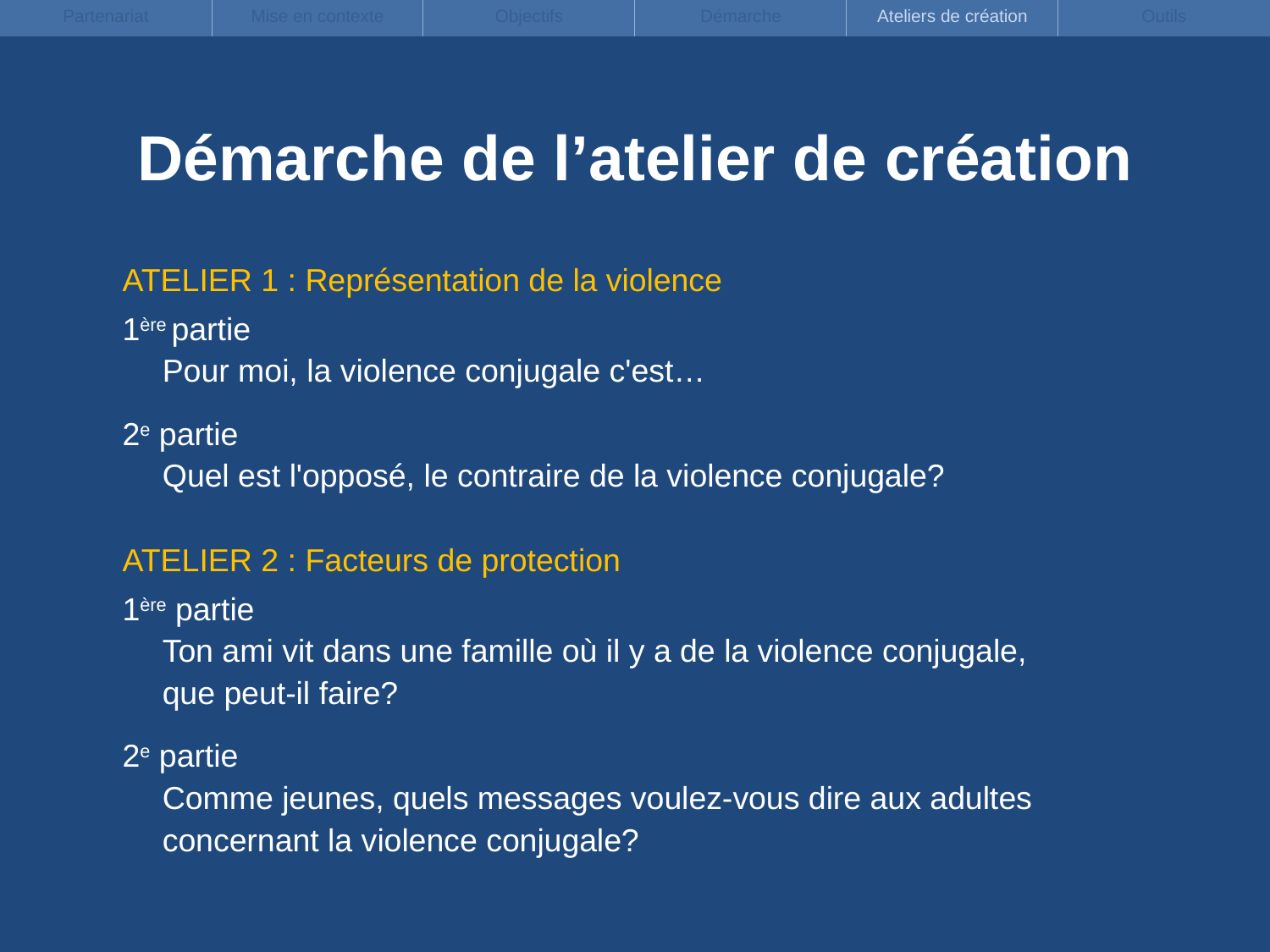

| Partenariat | Mise en contexte | Objectifs | Démarche | Ateliers de création | Outils |
| --- | --- | --- | --- | --- | --- |
Démarche de l’atelier de création
ATELIER 1 : Représentation de la violence
1ère partie
Pour moi, la violence conjugale c'est…
2e partie
Quel est l'opposé, le contraire de la violence conjugale?
ATELIER 2 : Facteurs de protection
1ère partie
Ton ami vit dans une famille où il y a de la violence conjugale,
que peut-il faire?
2e partie
Comme jeunes, quels messages voulez-vous dire aux adultes
concernant la violence conjugale?